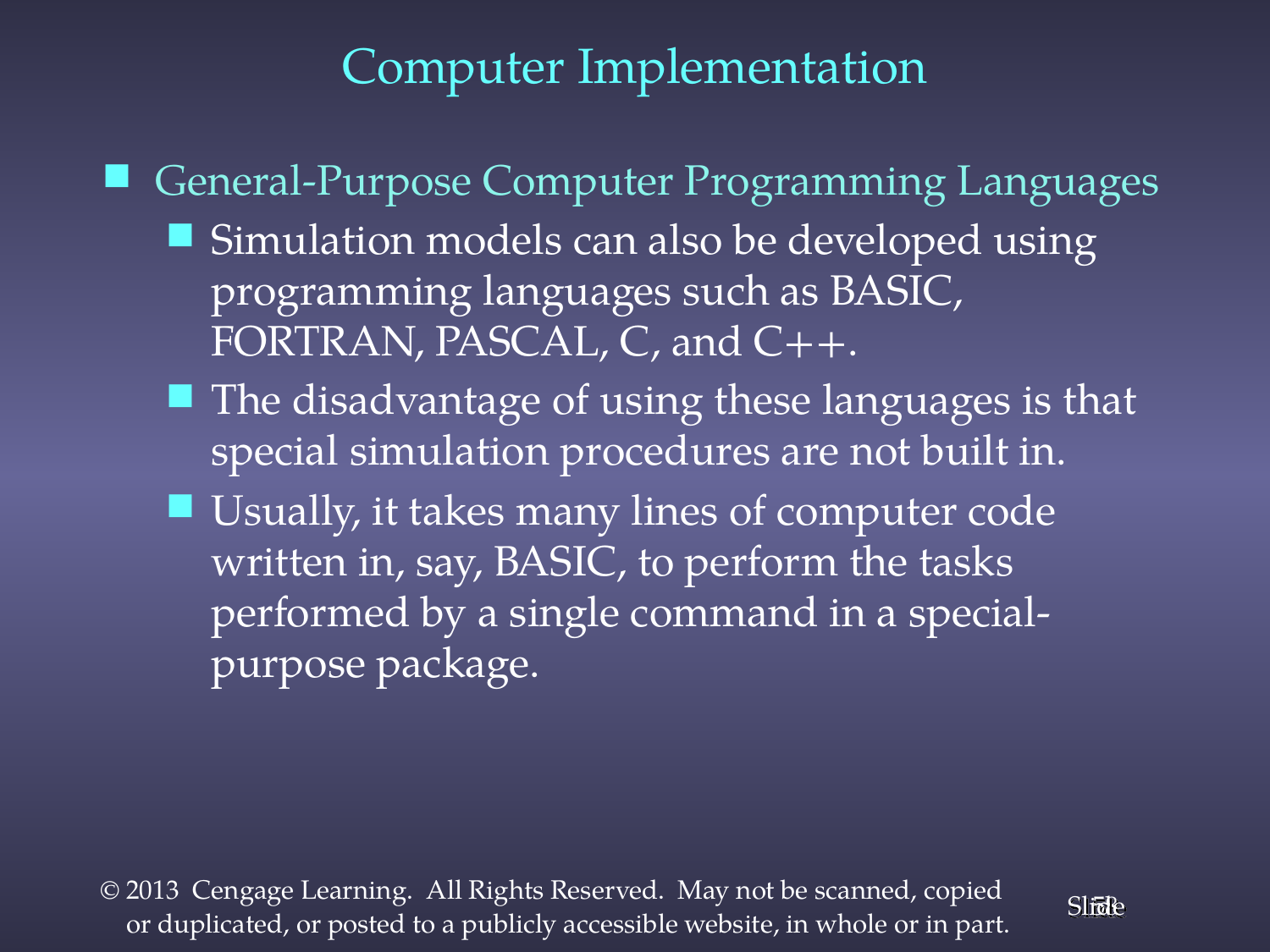

Computer Implementation
General-Purpose Computer Programming Languages
Simulation models can also be developed using programming languages such as BASIC, FORTRAN, PASCAL, C, and C++.
The disadvantage of using these languages is that special simulation procedures are not built in.
Usually, it takes many lines of computer code written in, say, BASIC, to perform the tasks performed by a single command in a special-purpose package.